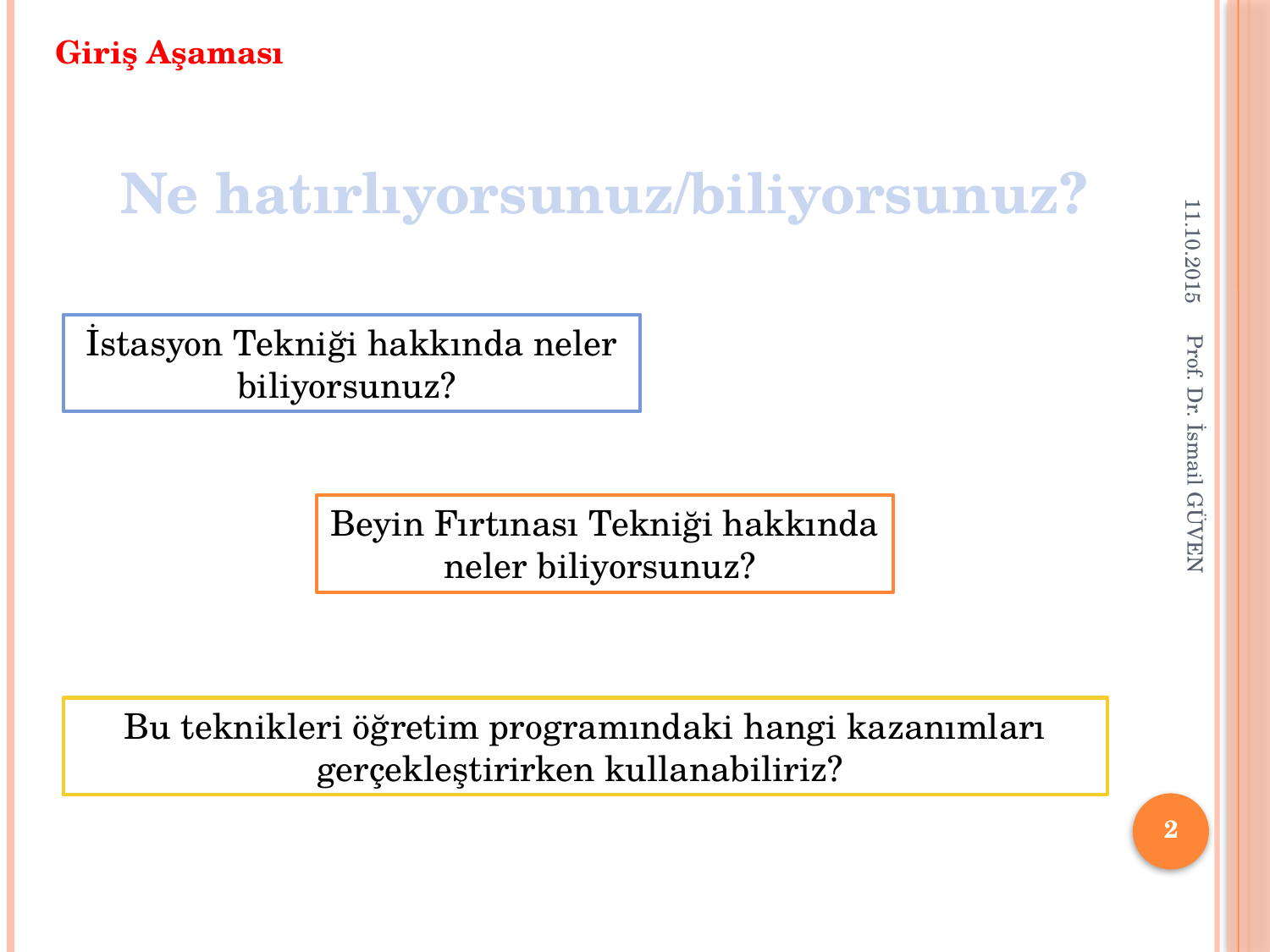

Giriş Aşaması
11.10.2015
Ne hatırlıyorsunuz/biliyorsunuz?
İstasyon Tekniği hakkında neler biliyorsunuz?
Beyin Fırtınası Tekniği hakkında neler biliyorsunuz?
Prof. Dr. İsmail GÜVEN
Bu teknikleri öğretim programındaki hangi kazanımları gerçekleştirirken kullanabiliriz?
2